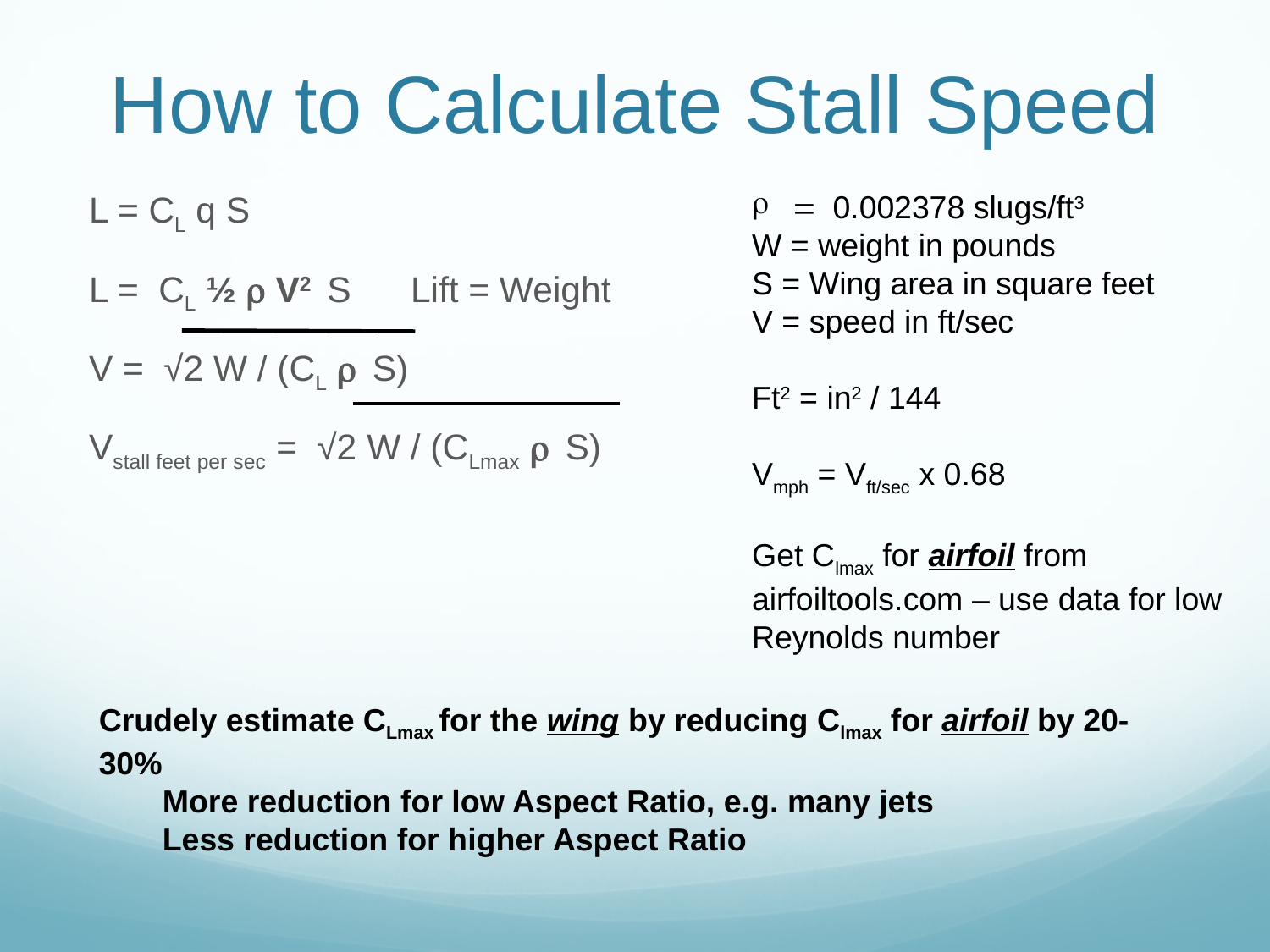

# How to Calculate Stall Speed
L = CL q S
L =  CL ½ ρ V2  S      Lift = Weight
V =  √2 W / (CL ρ  S)
Vstall feet per sec =  √2 W / (CLmax ρ  S)

= 0.002378 slugs/ft3
W = weight in pounds
S = Wing area in square feet
V = speed in ft/sec

Ft2 = in2 / 144

Vmph = Vft/sec x 0.68

Get Clmax for airfoil from airfoiltools.com – use data for low Reynolds number

Crudely estimate CLmax for the wing by reducing Clmax for airfoil by 20-30%
More reduction for low Aspect Ratio, e.g. many jets
Less reduction for higher Aspect Ratio